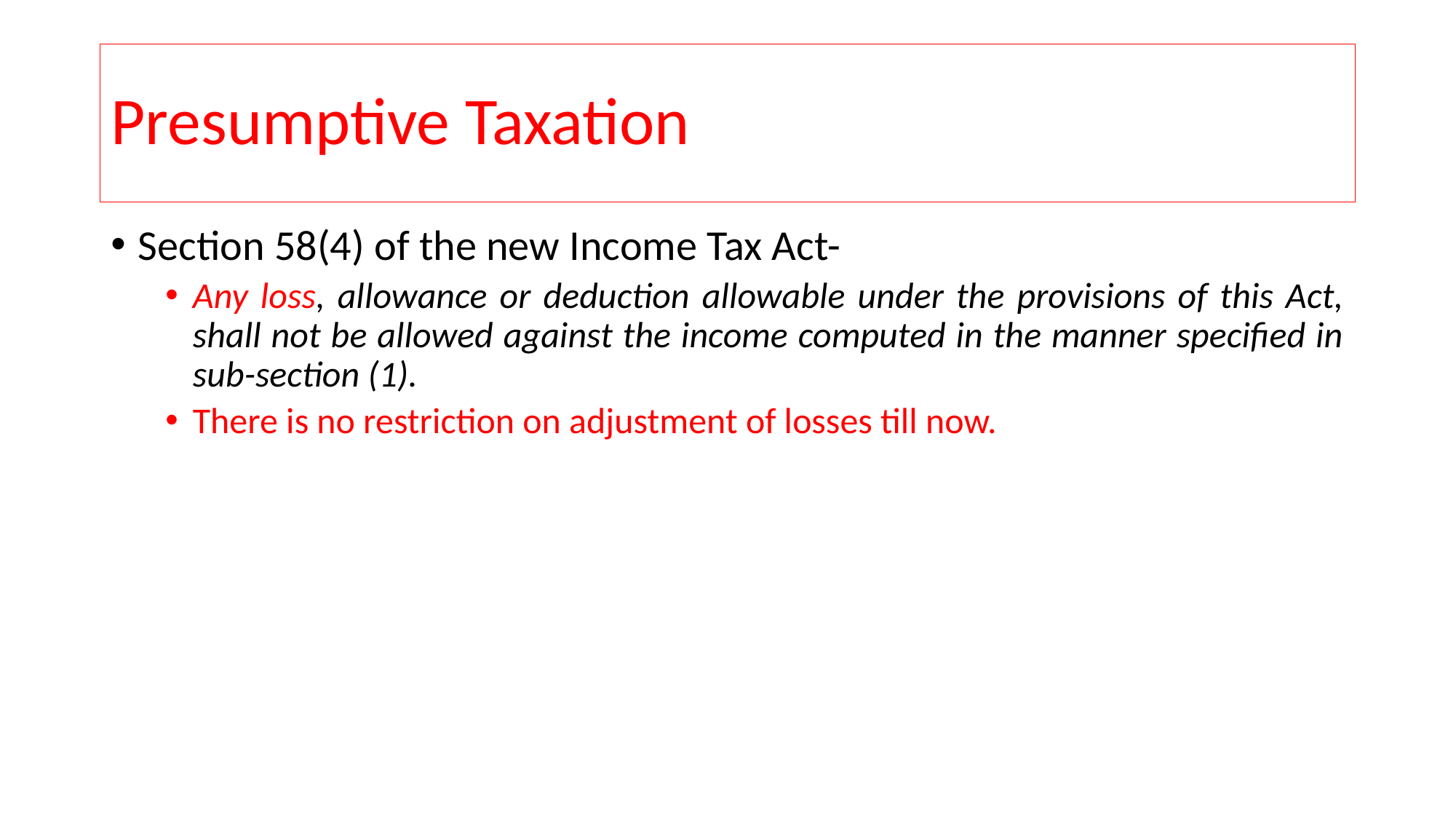

# Presumptive Taxation
Section 58(4) of the new Income Tax Act-
Any loss, allowance or deduction allowable under the provisions of this Act, shall not be allowed against the income computed in the manner specified in sub-section (1).
There is no restriction on adjustment of losses till now.